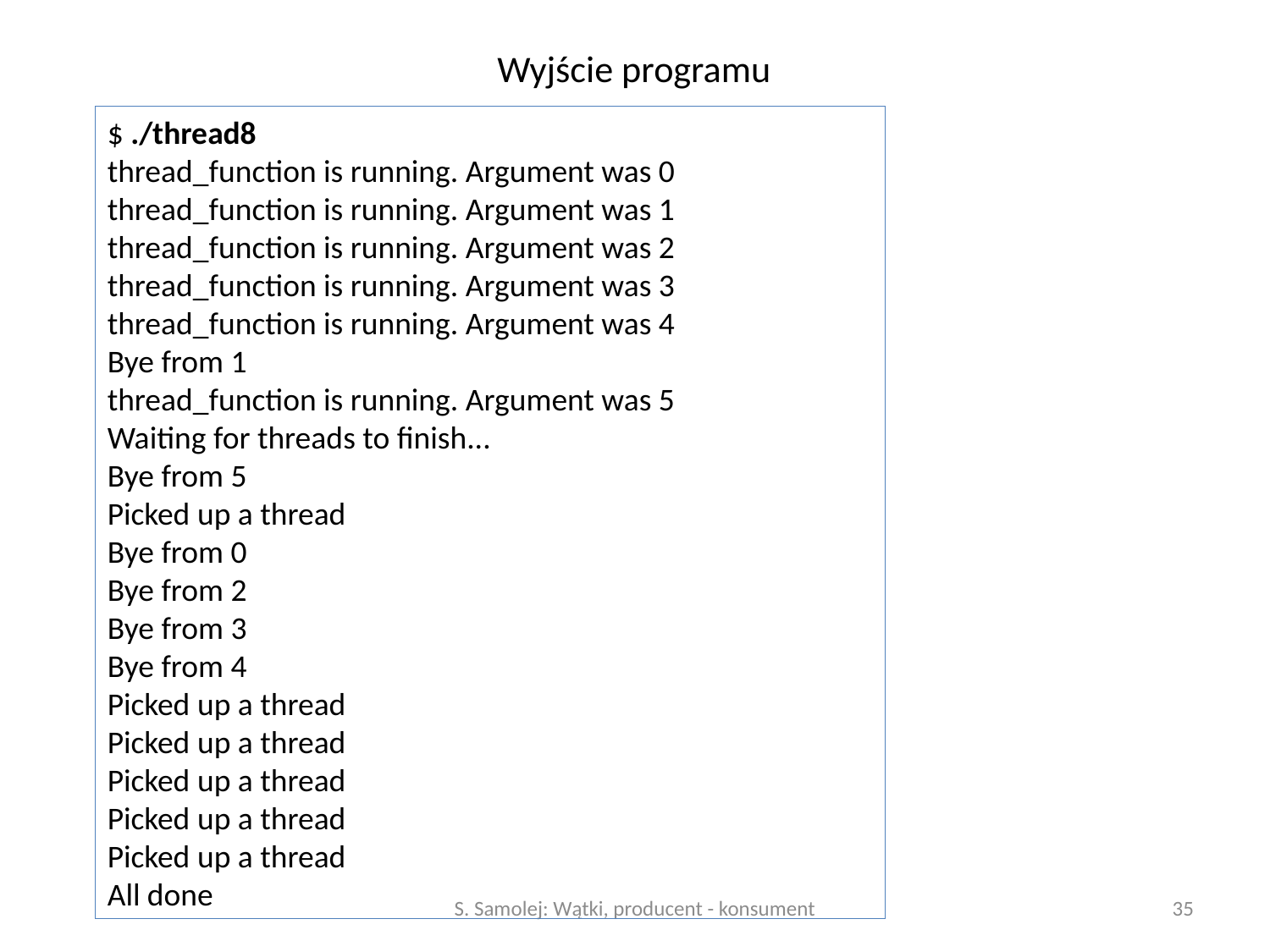

# Wyjście programu
$ ./thread8
thread_function is running. Argument was 0
thread_function is running. Argument was 1
thread_function is running. Argument was 2
thread_function is running. Argument was 3
thread_function is running. Argument was 4
Bye from 1
thread_function is running. Argument was 5
Waiting for threads to finish...
Bye from 5
Picked up a thread
Bye from 0
Bye from 2
Bye from 3
Bye from 4
Picked up a thread
Picked up a thread
Picked up a thread
Picked up a thread
Picked up a thread
All done
S. Samolej: Wątki, producent - konsument
35